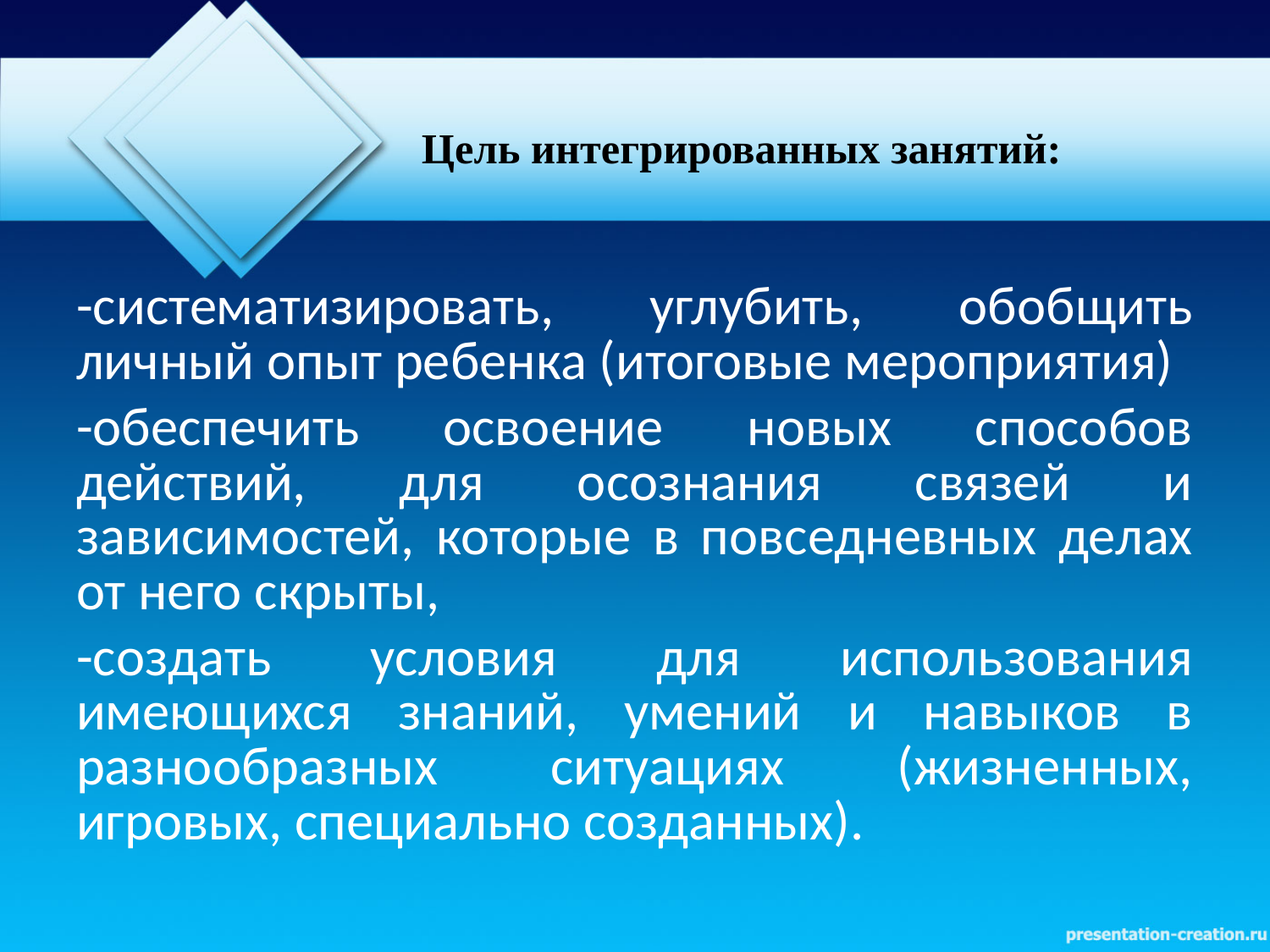

# Цель интегрированных занятий:
-систематизировать, углубить, обобщить личный опыт ребенка (итоговые мероприятия)
-обеспечить освоение новых способов действий, для осознания связей и зависимостей, которые в повседневных делах от него скрыты,
-создать условия для использования имеющихся знаний, умений и навыков в разнообразных ситуациях (жизненных, игровых, специально созданных).